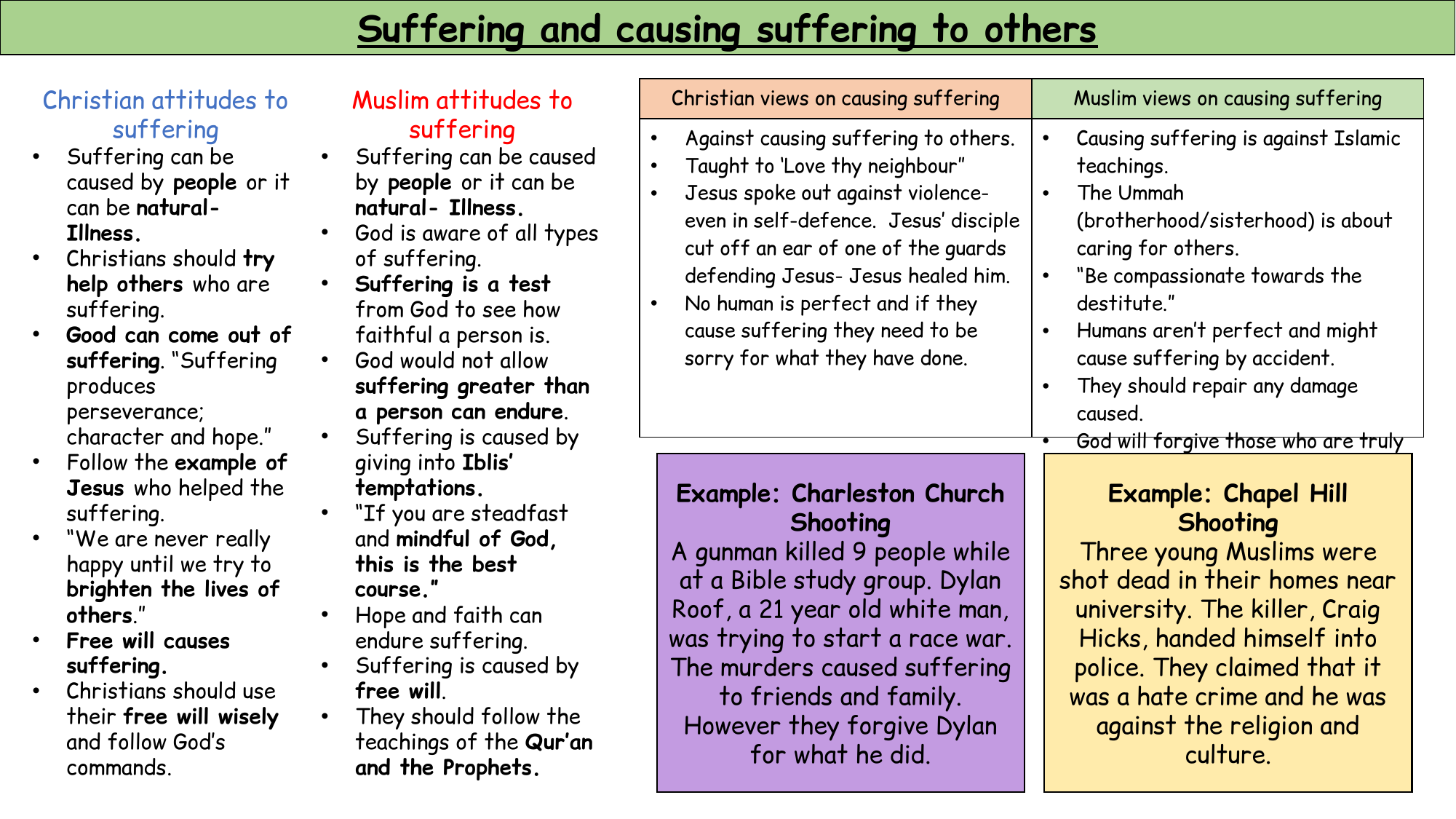

Suffering and causing suffering to others
| Christian views on causing suffering | Muslim views on causing suffering |
| --- | --- |
| Against causing suffering to others. Taught to ‘Love thy neighbour” Jesus spoke out against violence- even in self-defence. Jesus’ disciple cut off an ear of one of the guards defending Jesus- Jesus healed him. No human is perfect and if they cause suffering they need to be sorry for what they have done. | Causing suffering is against Islamic teachings. The Ummah (brotherhood/sisterhood) is about caring for others. “Be compassionate towards the destitute.” Humans aren’t perfect and might cause suffering by accident. They should repair any damage caused. God will forgive those who are truly sorry (Forgave Adam and Eve) |
Christian attitudes to suffering
Suffering can be caused by people or it can be natural- Illness.
Christians should try help others who are suffering.
Good can come out of suffering. “Suffering produces perseverance; character and hope.”
Follow the example of Jesus who helped the suffering.
“We are never really happy until we try to brighten the lives of others.”
Free will causes suffering.
Christians should use their free will wisely and follow God’s commands.
Muslim attitudes to suffering
Suffering can be caused by people or it can be natural- Illness.
God is aware of all types of suffering.
Suffering is a test from God to see how faithful a person is.
God would not allow suffering greater than a person can endure.
Suffering is caused by giving into Iblis’ temptations.
“If you are steadfast and mindful of God, this is the best course.”
Hope and faith can endure suffering.
Suffering is caused by free will.
They should follow the teachings of the Qur’an and the Prophets.
Example: Charleston Church Shooting
A gunman killed 9 people while at a Bible study group. Dylan Roof, a 21 year old white man, was trying to start a race war. The murders caused suffering to friends and family.
However they forgive Dylan for what he did.
Example: Chapel Hill Shooting
Three young Muslims were shot dead in their homes near university. The killer, Craig Hicks, handed himself into police. They claimed that it was a hate crime and he was against the religion and culture.